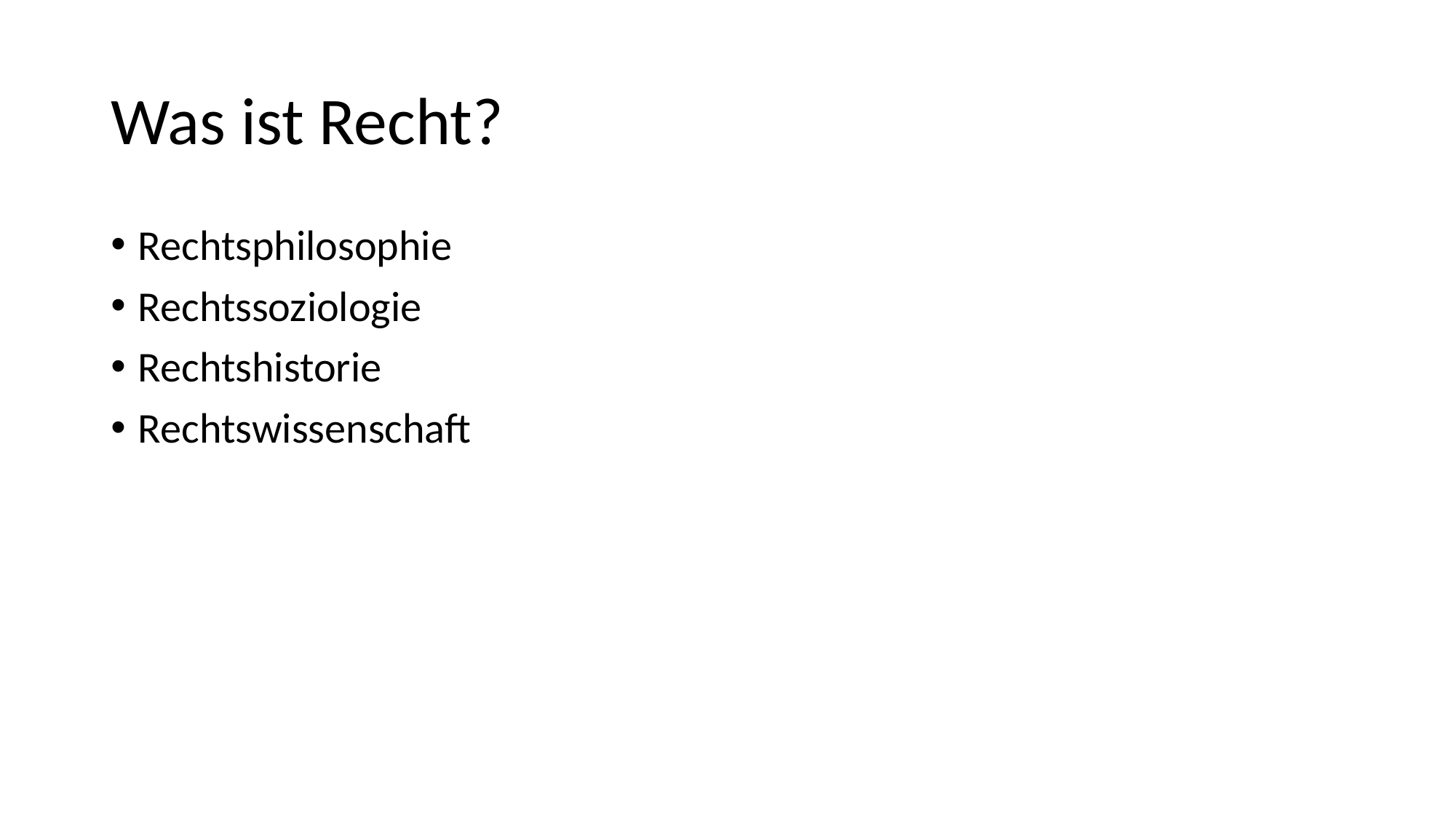

# Was ist Recht?
Rechtsphilosophie
Rechtssoziologie
Rechtshistorie
Rechtswissenschaft